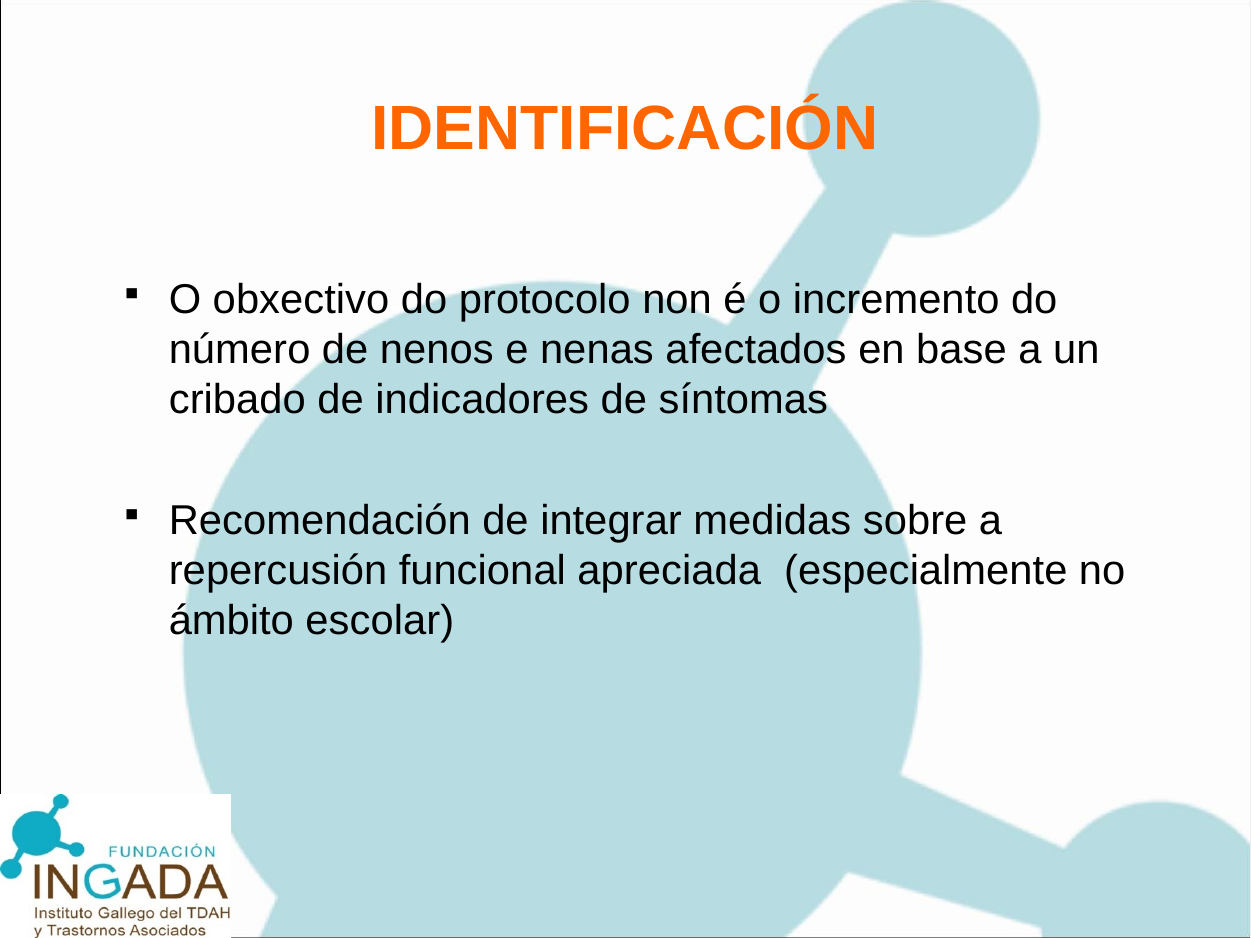

IDENTIFICACIÓN
O obxectivo do protocolo non é o incremento do número de nenos e nenas afectados en base a un cribado de indicadores de síntomas

Recomendación de integrar medidas sobre a repercusión funcional apreciada  (especialmente no ámbito escolar)